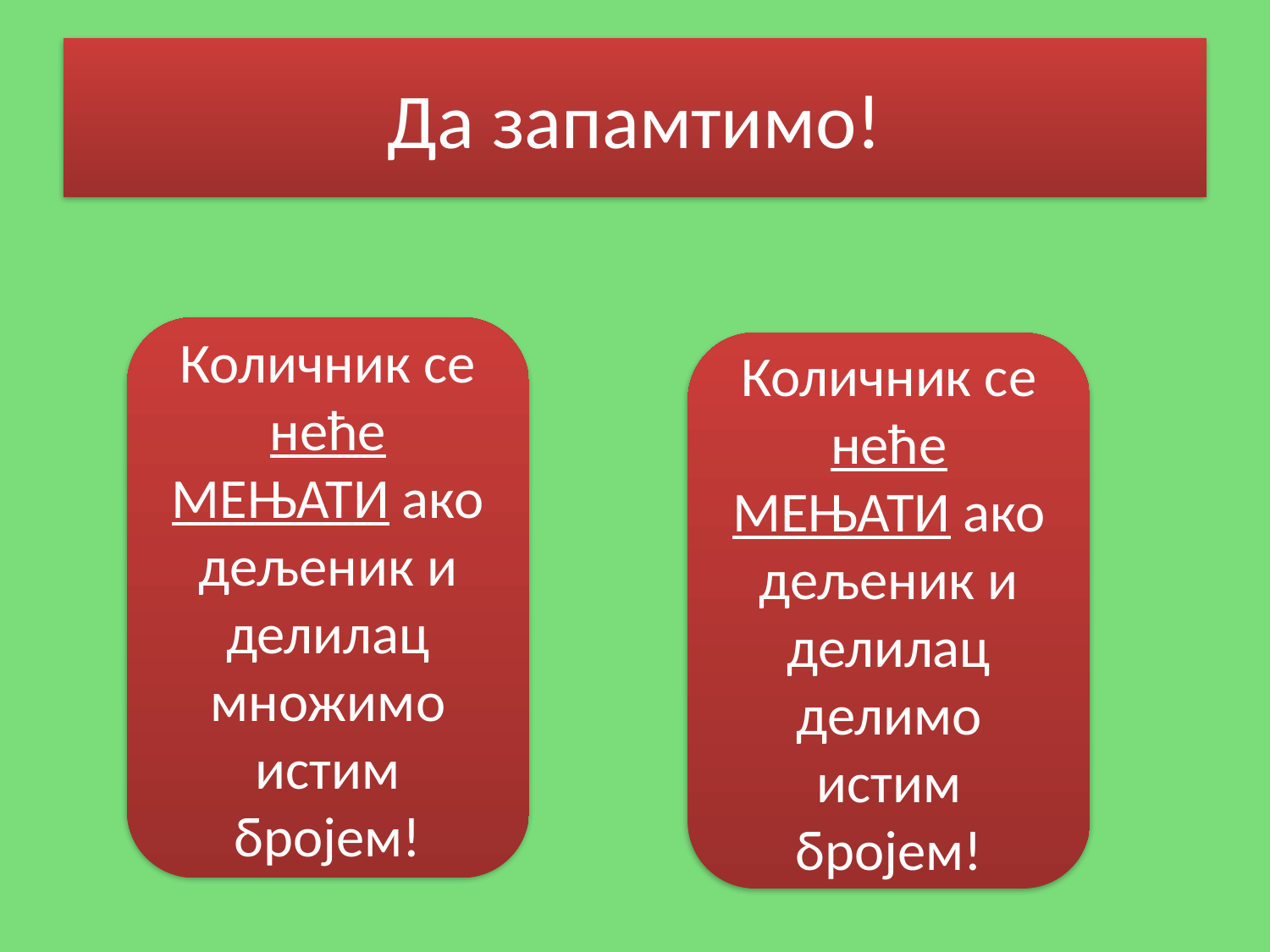

# Да запамтимо!
Количник се
неће МЕЊАТИ ако дељеник и делилац множимо истим бројем!
Количник се
неће МЕЊАТИ ако дељеник и делилац
делимо истим бројем!